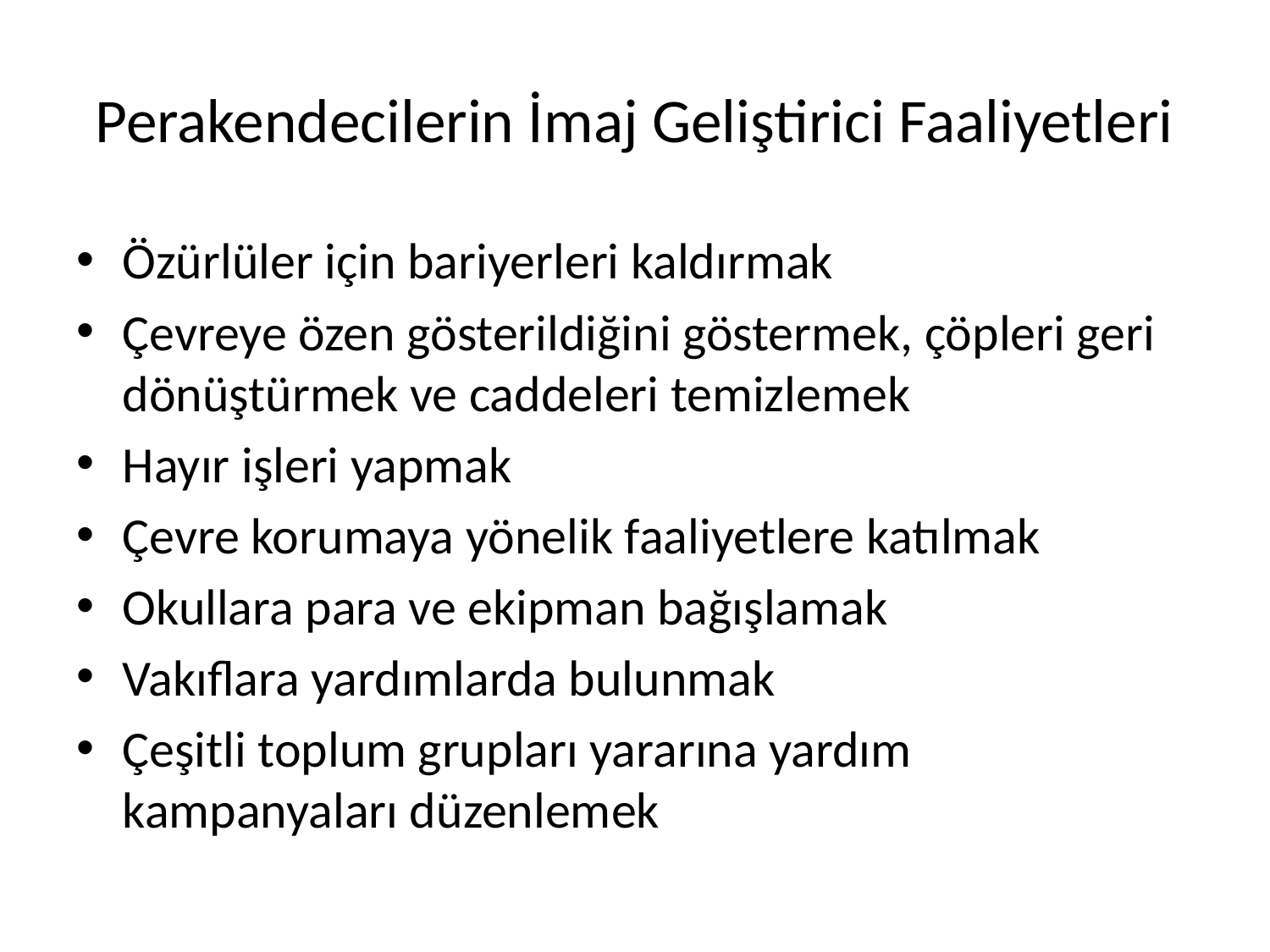

# Perakendecilerin İmaj Geliştirici Faaliyetleri
Özürlüler için bariyerleri kaldırmak
Çevreye özen gösterildiğini göstermek, çöpleri geri dönüştürmek ve caddeleri temizlemek
Hayır işleri yapmak
Çevre korumaya yönelik faaliyetlere katılmak
Okullara para ve ekipman bağışlamak
Vakıflara yardımlarda bulunmak
Çeşitli toplum grupları yararına yardım kampanyaları düzenlemek